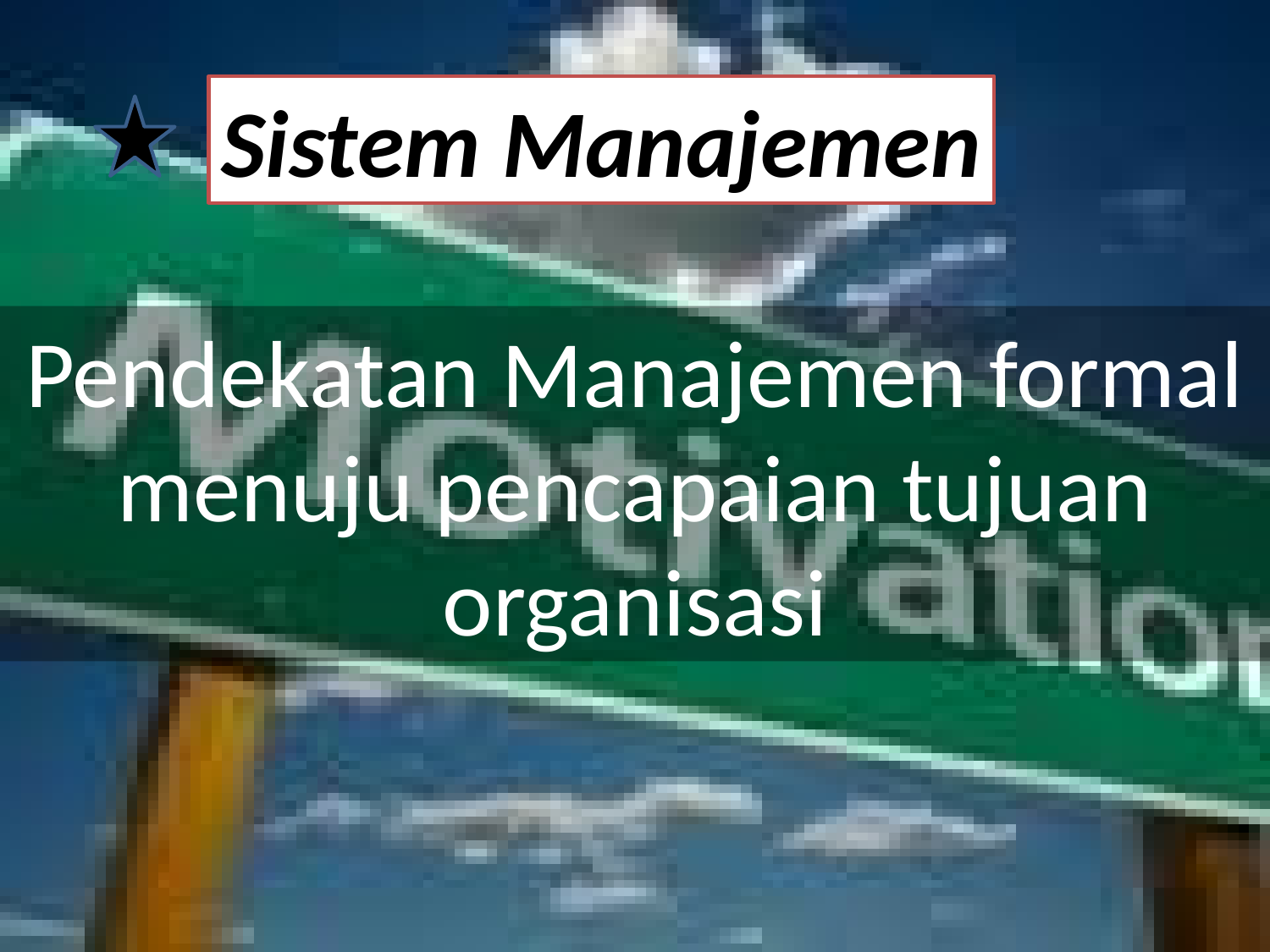

Sistem Manajemen

Pendekatan Manajemen formal menuju pencapaian tujuan organisasi